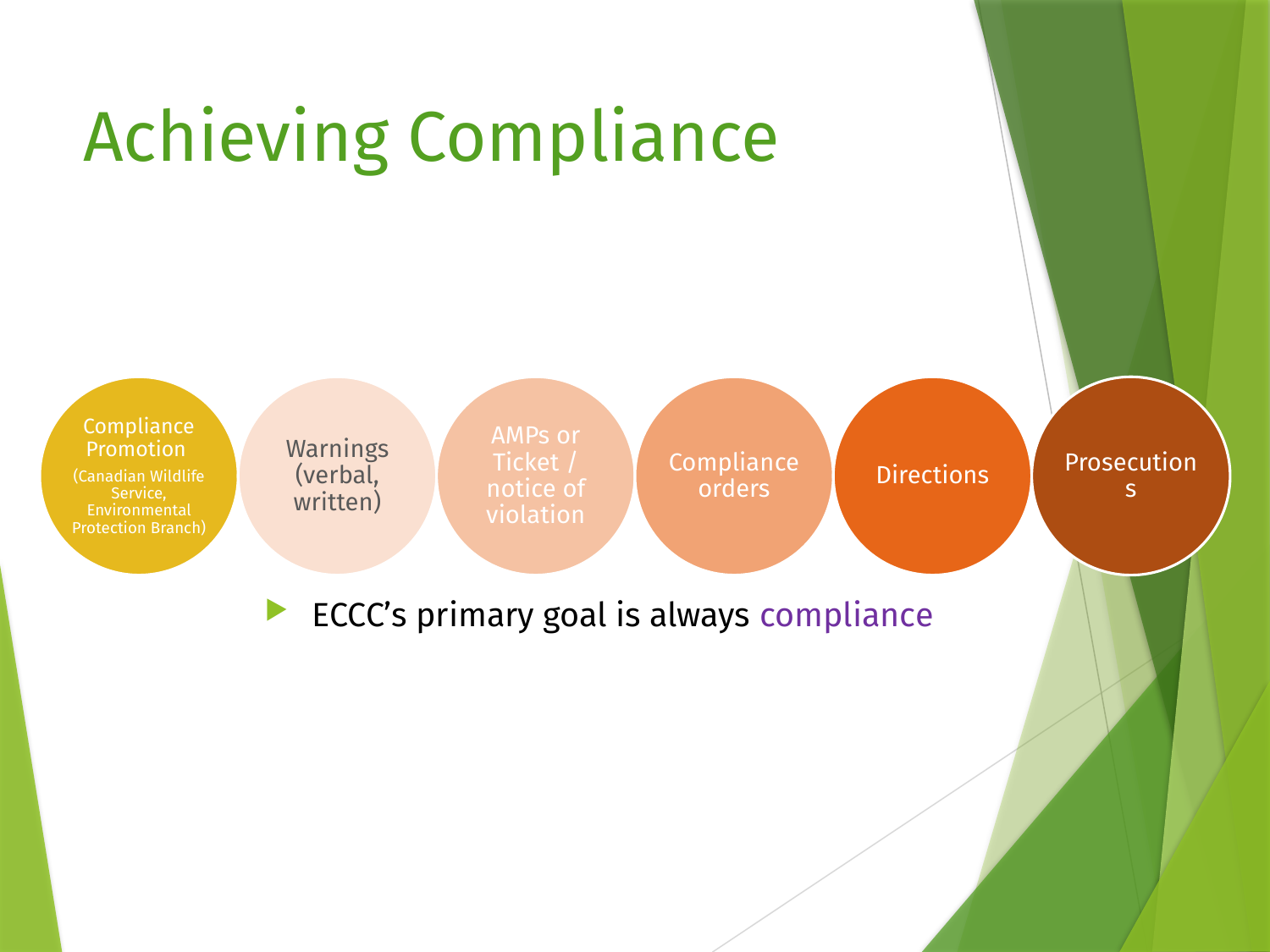

# Achieving Compliance

Compliance Promotion
(Canadian Wildlife Service, Environmental Protection Branch)

Warnings (verbal, written)

AMPs or Ticket / notice of violation

Compliance orders

Directions

Prosecutions
ECCC’s primary goal is always compliance